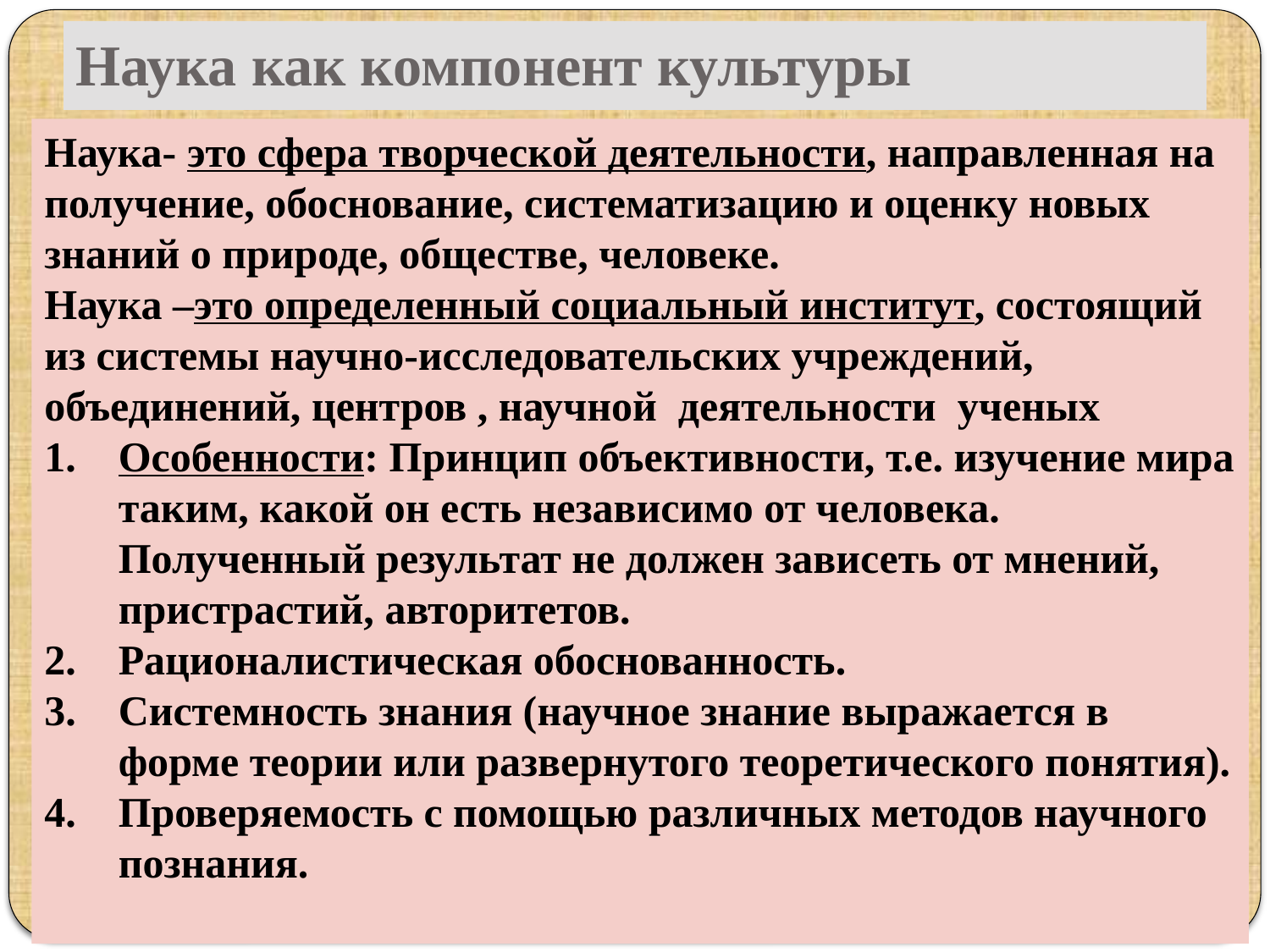

# Наука как компонент культуры
Наука- это сфера творческой деятельности, направленная на получение, обоснование, систематизацию и оценку новых знаний о природе, обществе, человеке.
Наука –это определенный социальный институт, состоящий из системы научно-исследовательских учреждений, объединений, центров , научной  деятельности  ученых
Особенности: Принцип объективности, т.е. изучение мира таким, какой он есть независимо от человека. Полученный результат не должен зависеть от мнений, пристрастий, авторитетов.
Рационалистическая обоснованность.
Системность знания (научное знание выражается в форме теории или развернутого теоретического понятия).
Проверяемость с помощью различных методов научного познания.